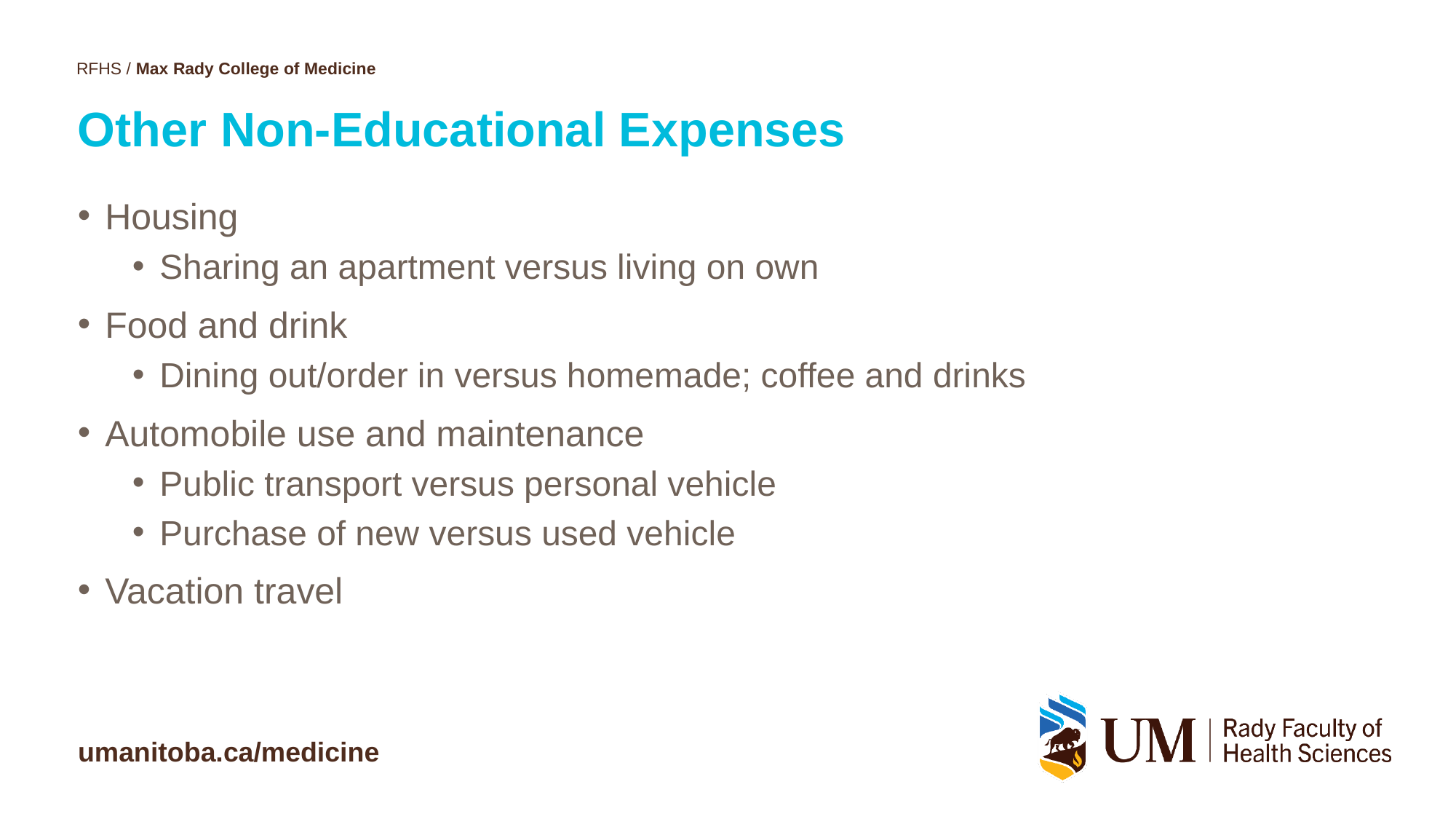

# Other Non-Educational Expenses
Housing
Sharing an apartment versus living on own
Food and drink
Dining out/order in versus homemade; coffee and drinks
Automobile use and maintenance
Public transport versus personal vehicle
Purchase of new versus used vehicle
Vacation travel